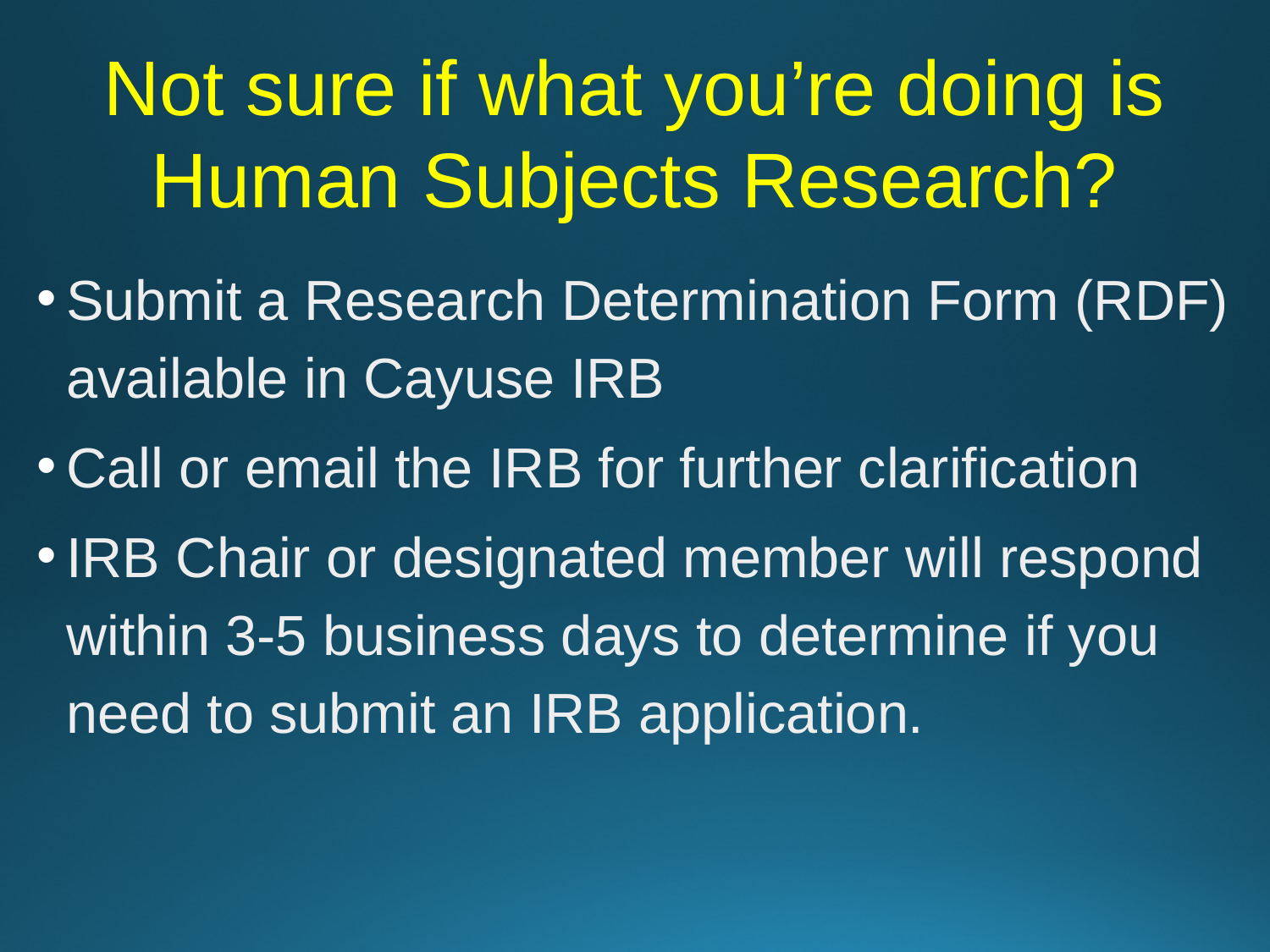

Not sure if what you’re doing is Human Subjects Research?
Submit a Research Determination Form (RDF) available in Cayuse IRB
Call or email the IRB for further clarification
IRB Chair or designated member will respond within 3-5 business days to determine if you need to submit an IRB application.